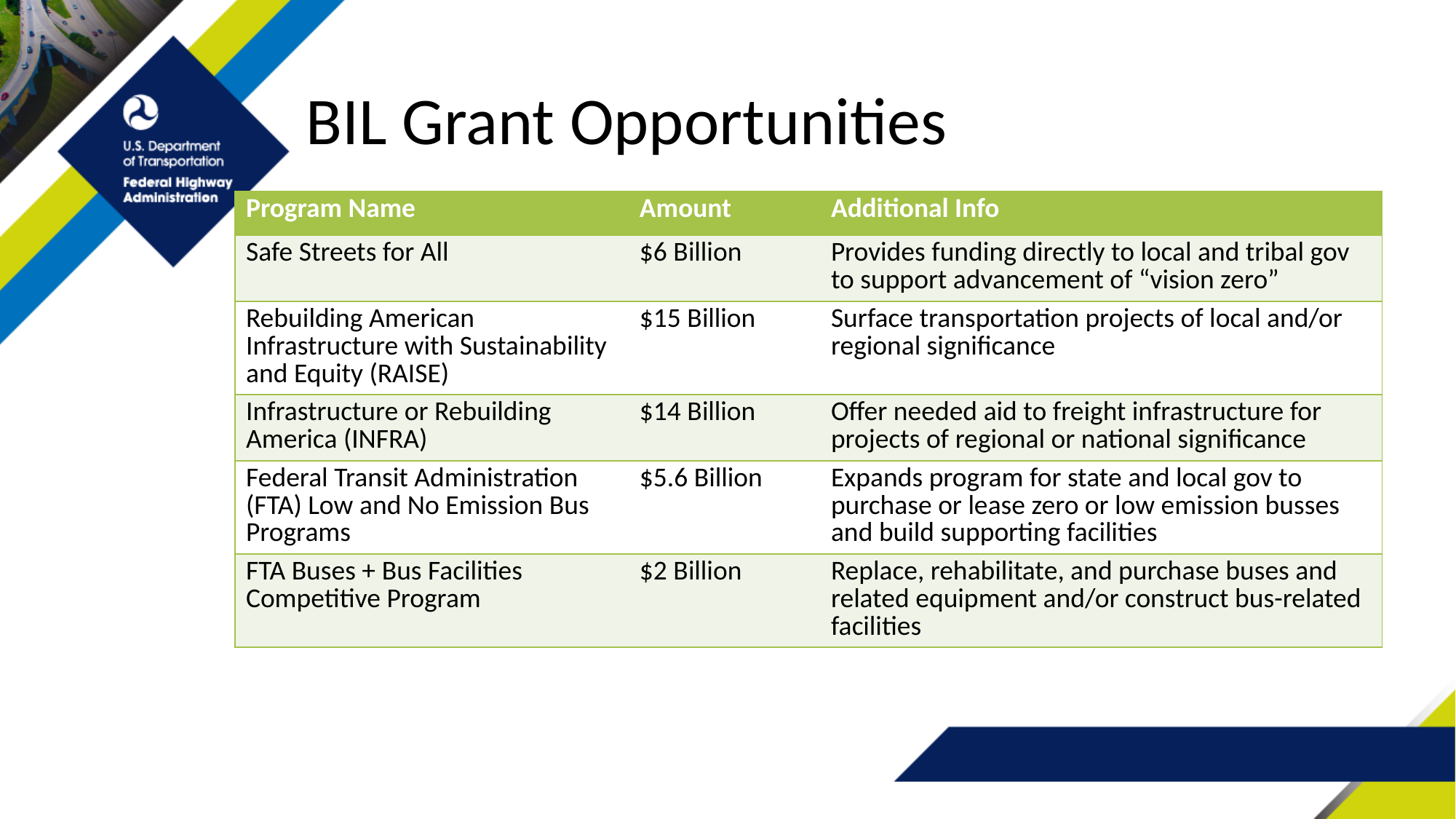

# BIL Grant Opportunities
| Program Name | Amount | Additional Info |
| --- | --- | --- |
| Safe Streets for All | $6 Billion | Provides funding directly to local and tribal gov to support advancement of “vision zero” |
| Rebuilding American Infrastructure with Sustainability and Equity (RAISE) | $15 Billion | Surface transportation projects of local and/or regional significance |
| Infrastructure or Rebuilding America (INFRA) | $14 Billion | Offer needed aid to freight infrastructure for projects of regional or national significance |
| Federal Transit Administration (FTA) Low and No Emission Bus Programs | $5.6 Billion | Expands program for state and local gov to purchase or lease zero or low emission busses and build supporting facilities |
| FTA Buses + Bus Facilities Competitive Program | $2 Billion | Replace, rehabilitate, and purchase buses and related equipment and/or construct bus-related facilities |